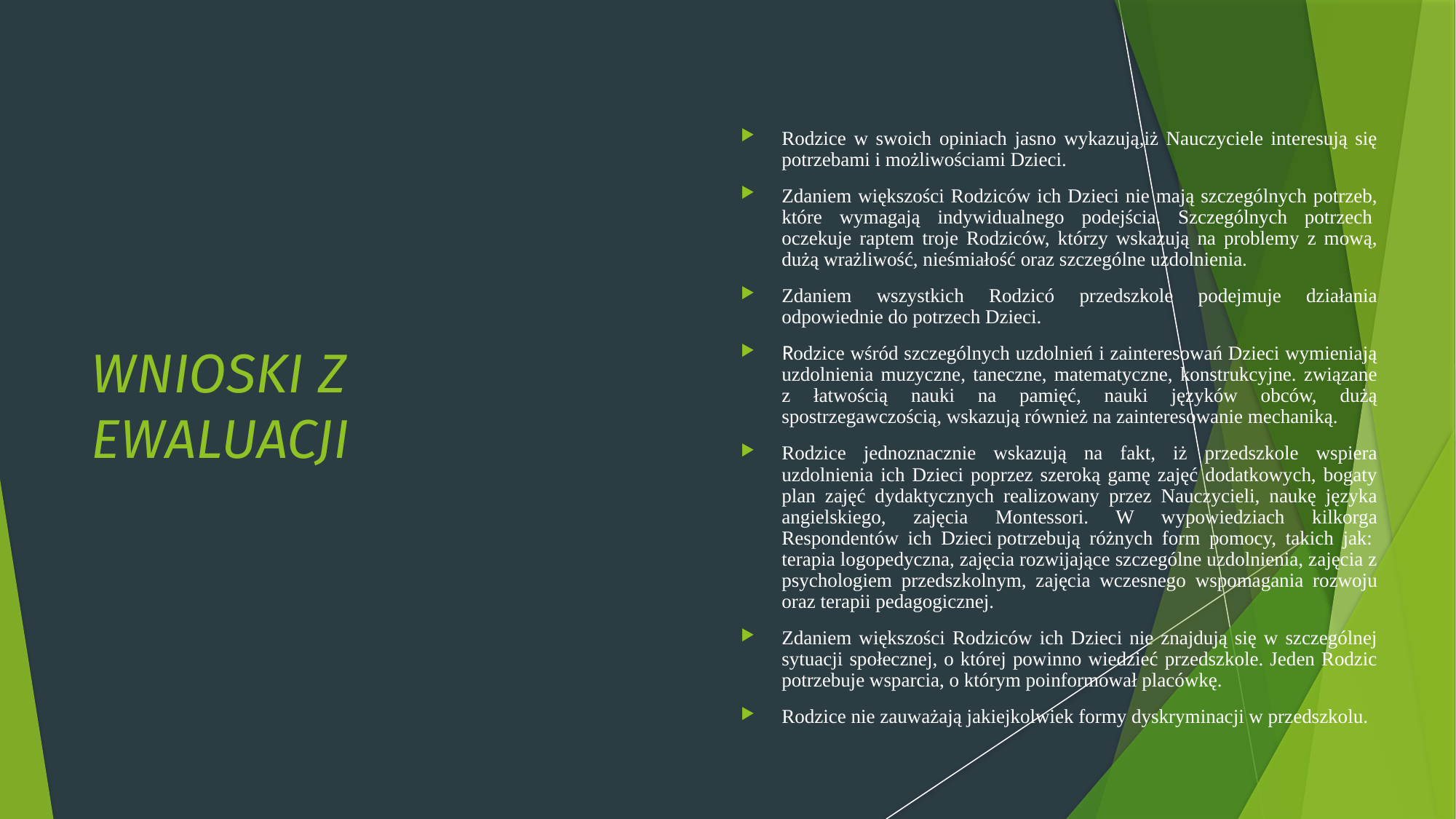

WNIOSKI Z EWALUACJI

Rodzice w swoich opiniach jasno wykazują,iż Nauczyciele interesują się potrzebami i możliwościami Dzieci.
Zdaniem większości Rodziców ich Dzieci nie mają szczególnych potrzeb, które wymagają indywidualnego podejścia. Szczególnych potrzech  oczekuje raptem troje Rodziców, którzy wskazują na problemy z mową, dużą wrażliwość, nieśmiałość oraz szczególne uzdolnienia.
Zdaniem wszystkich Rodzicó przedszkole podejmuje działania odpowiednie do potrzech Dzieci.
Rodzice wśród szczególnych uzdolnień i zainteresowań Dzieci wymieniają uzdolnienia muzyczne, taneczne, matematyczne, konstrukcyjne. związane z łatwością nauki na pamięć, nauki języków obców, dużą spostrzegawczością, wskazują również na zainteresowanie mechaniką.
Rodzice jednoznacznie wskazują na fakt, iż przedszkole wspiera uzdolnienia ich Dzieci poprzez szeroką gamę zajęć dodatkowych, bogaty plan zajęć dydaktycznych realizowany przez Nauczycieli, naukę języka angielskiego, zajęcia Montessori. W wypowiedziach kilkorga Respondentów ich Dzieci potrzebują różnych form pomocy, takich jak:  terapia logopedyczna, zajęcia rozwijające szczególne uzdolnienia, zajęcia z psychologiem przedszkolnym, zajęcia wczesnego wspomagania rozwoju oraz terapii pedagogicznej.
Zdaniem większości Rodziców ich Dzieci nie znajdują się w szczególnej sytuacji społecznej, o której powinno wiedzieć przedszkole. Jeden Rodzic potrzebuje wsparcia, o którym poinformował placówkę.
Rodzice nie zauważają jakiejkolwiek formy dyskryminacji w przedszkolu.